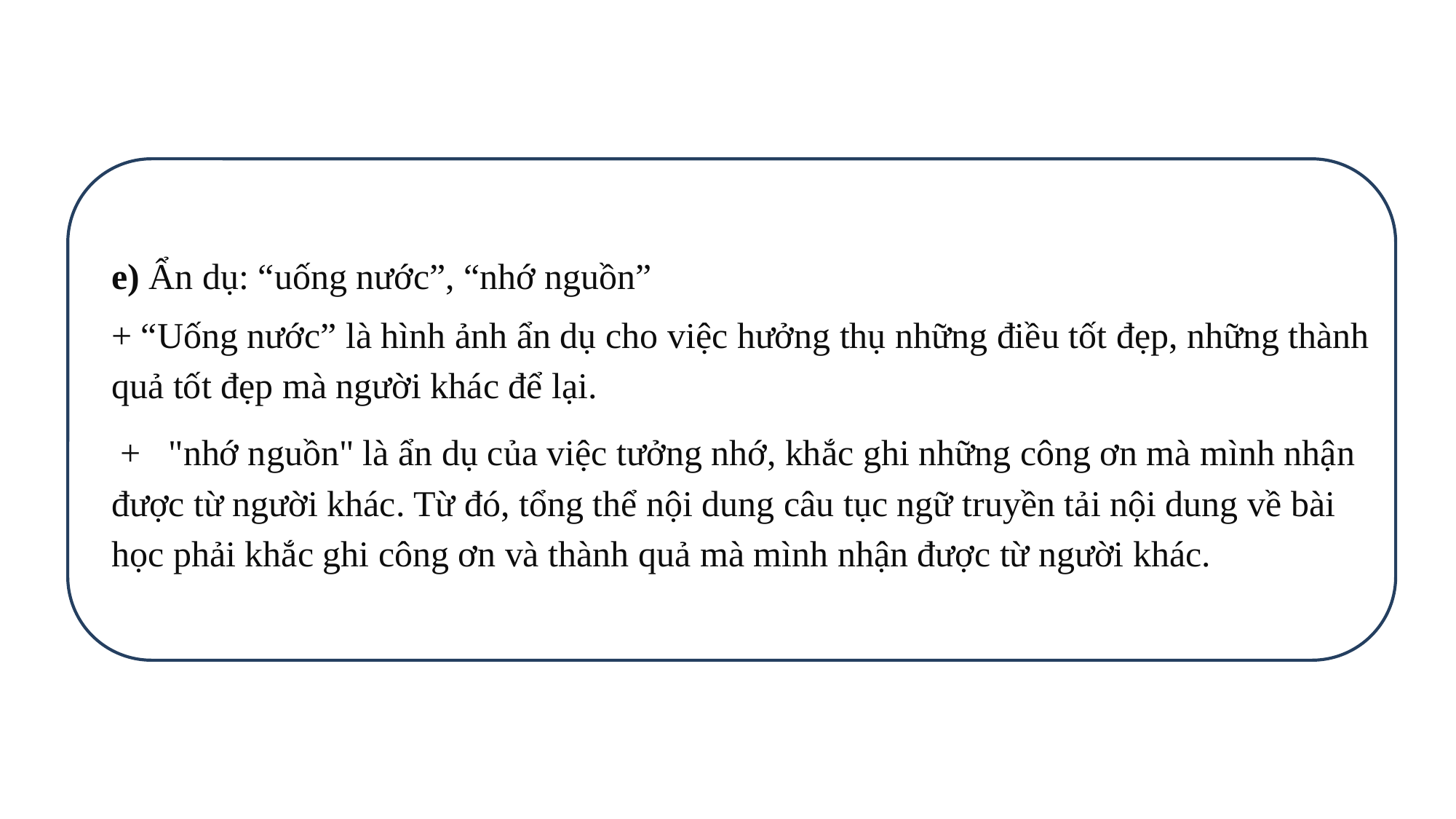

e) Ẩn dụ: “uống nước”, “nhớ nguồn”
+ “Uống nước” là hình ảnh ẩn dụ cho việc hưởng thụ những điều tốt đẹp, những thành quả tốt đẹp mà người khác để lại.
 +   "nhớ nguồn" là ẩn dụ của việc tưởng nhớ, khắc ghi những công ơn mà mình nhận được từ người khác. Từ đó, tổng thể nội dung câu tục ngữ truyền tải nội dung về bài học phải khắc ghi công ơn và thành quả mà mình nhận được từ người khác.